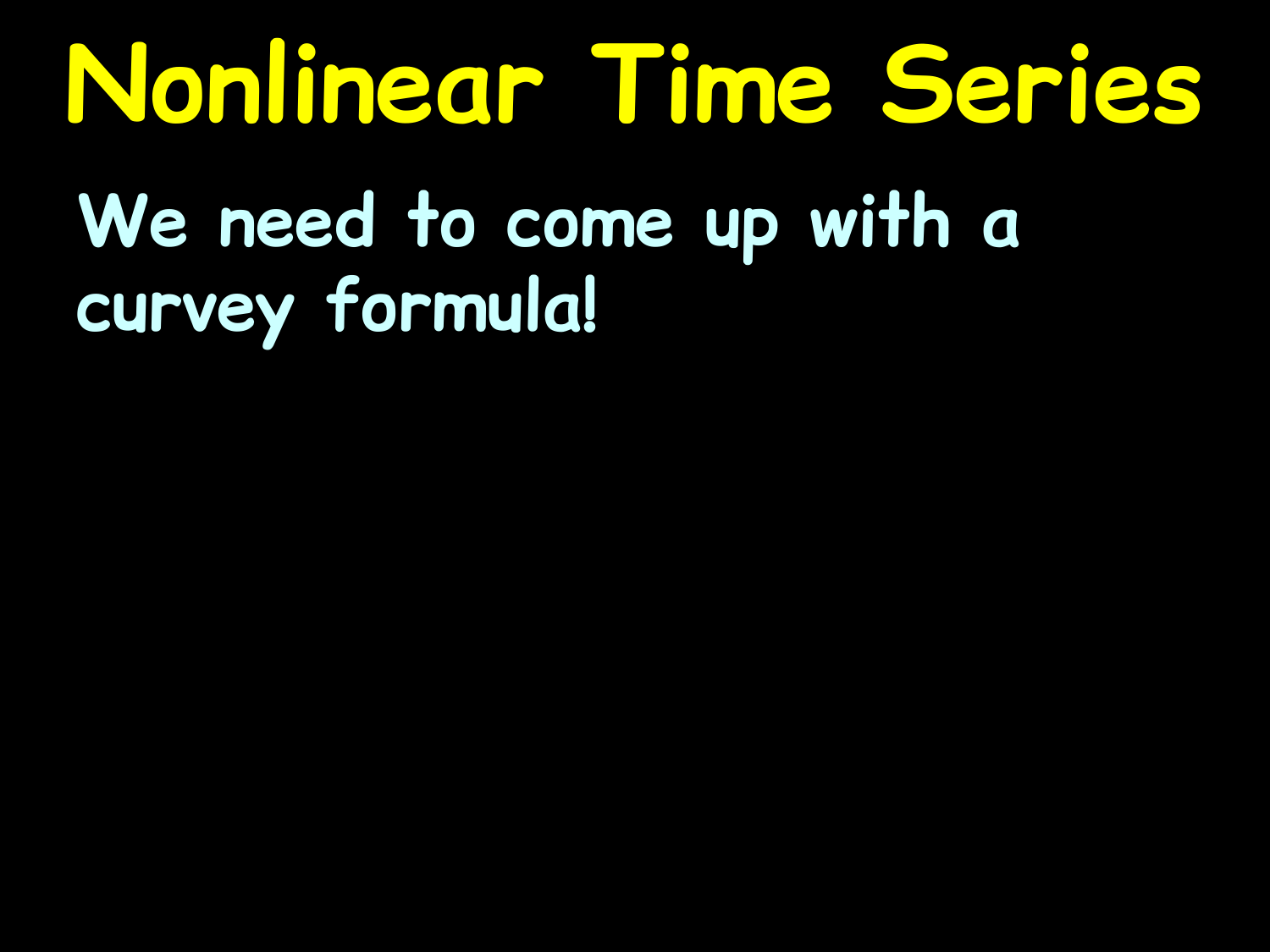

# Nonlinear Time Series
We need to come up with a curvey formula!